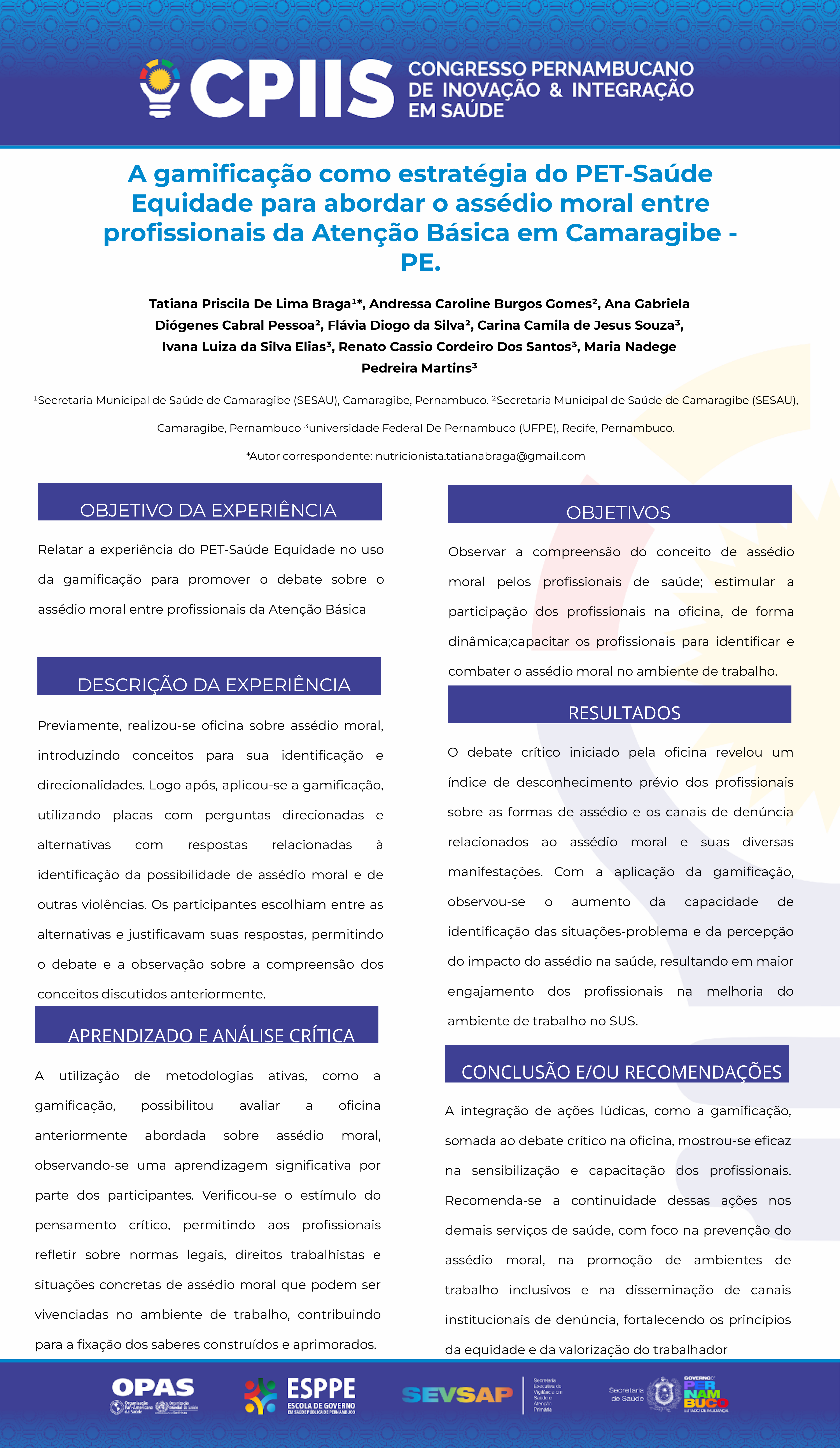

A gamificação como estratégia do PET-Saúde Equidade para abordar o assédio moral entre profissionais da Atenção Básica em Camaragibe - PE.
Tatiana Priscila De Lima Braga¹*, Andressa Caroline Burgos Gomes², Ana Gabriela Diógenes Cabral Pessoa², Flávia Diogo da Silva², Carina Camila de Jesus Souza³, Ivana Luiza da Silva Elias³, Renato Cassio Cordeiro Dos Santos³, Maria Nadege Pedreira Martins³

¹Secretaria Municipal de Saúde de Camaragibe (SESAU), Camaragibe, Pernambuco. ²Secretaria Municipal de Saúde de Camaragibe (SESAU), Camaragibe, Pernambuco ³universidade Federal De Pernambuco (UFPE), Recife, Pernambuco.
*Autor correspondente: nutricionista.tatianabraga@gmail.com

OBJETIVOS
OBJETIVO DA EXPERIÊNCIA
Relatar a experiência do PET-Saúde Equidade no uso da gamificação para promover o debate sobre o assédio moral entre profissionais da Atenção Básica

Observar a compreensão do conceito de assédio moral pelos profissionais de saúde; estimular a participação dos profissionais na oficina, de forma dinâmica;capacitar os profissionais para identificar e combater o assédio moral no ambiente de trabalho.

DESCRIÇÃO DA EXPERIÊNCIA
Previamente, realizou-se oficina sobre assédio moral, introduzindo conceitos para sua identificação e direcionalidades. Logo após, aplicou-se a gamificação, utilizando placas com perguntas direcionadas e alternativas com respostas relacionadas à identificação da possibilidade de assédio moral e de outras violências. Os participantes escolhiam entre as alternativas e justificavam suas respostas, permitindo o debate e a observação sobre a compreensão dos conceitos discutidos anteriormente.

RESULTADOS
O debate crítico iniciado pela oficina revelou um índice de desconhecimento prévio dos profissionais sobre as formas de assédio e os canais de denúncia relacionados ao assédio moral e suas diversas manifestações. Com a aplicação da gamificação, observou-se o aumento da capacidade de identificação das situações-problema e da percepção do impacto do assédio na saúde, resultando em maior engajamento dos profissionais na melhoria do ambiente de trabalho no SUS.

APRENDIZADO E ANÁLISE CRÍTICA

CONCLUSÃO E/OU RECOMENDAÇÕES
A utilização de metodologias ativas, como a gamificação, possibilitou avaliar a oficina anteriormente abordada sobre assédio moral, observando-se uma aprendizagem significativa por parte dos participantes. Verificou-se o estímulo do pensamento crítico, permitindo aos profissionais refletir sobre normas legais, direitos trabalhistas e situações concretas de assédio moral que podem ser vivenciadas no ambiente de trabalho, contribuindo para a fixação dos saberes construídos e aprimorados.
A integração de ações lúdicas, como a gamificação, somada ao debate crítico na oficina, mostrou-se eficaz na sensibilização e capacitação dos profissionais. Recomenda-se a continuidade dessas ações nos demais serviços de saúde, com foco na prevenção do assédio moral, na promoção de ambientes de trabalho inclusivos e na disseminação de canais institucionais de denúncia, fortalecendo os princípios da equidade e da valorização do trabalhador